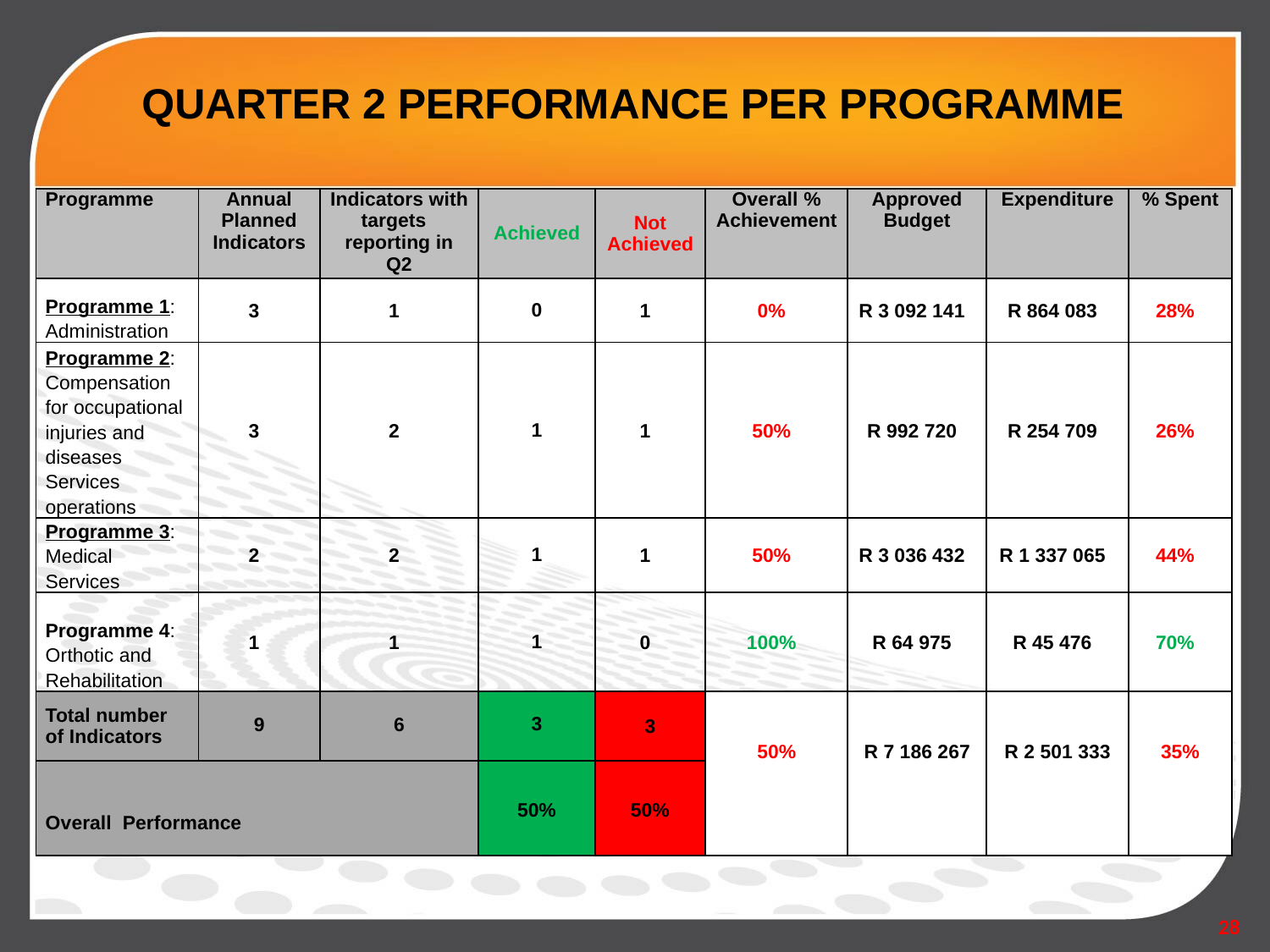

# QUARTER 2 PERFORMANCE PER PROGRAMME
| Programme | Annual Planned Indicators | Indicators with targets reporting in Q2 | Achieved | Not Achieved | Overall % Achievement | Approved Budget | Expenditure | % Spent |
| --- | --- | --- | --- | --- | --- | --- | --- | --- |
| Programme 1: Administration | 3 | 1 | 0 | 1 | 0% | R 3 092 141 | R 864 083 | 28% |
| Programme 2: Compensation for occupational injuries and diseases Services operations | 3 | 2 | 1 | 1 | 50% | R 992 720 | R 254 709 | 26% |
| Programme 3: Medical Services | 2 | 2 | 1 | 1 | 50% | R 3 036 432 | R 1 337 065 | 44% |
| Programme 4: Orthotic and Rehabilitation | 1 | 1 | 1 | 0 | 100% | R 64 975 | R 45 476 | 70% |
| Total number of Indicators | 9 | 6 | 3 | 3 | 50% | R 7 186 267 | R 2 501 333 | 35% |
| Overall Performance |  |  | 50% | 50% |  |  |  |  |
28